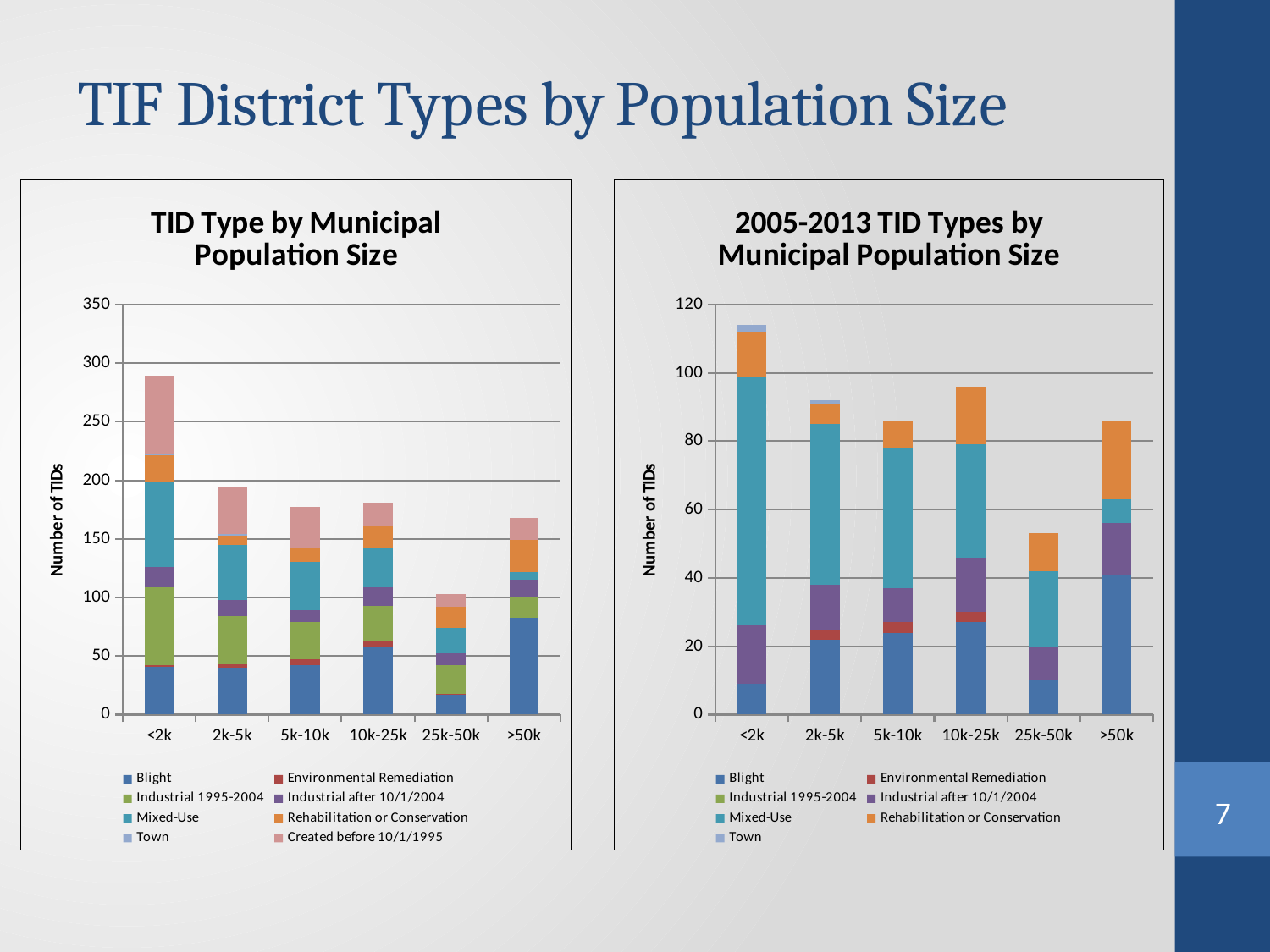

# TIF District Types by Population Size

### Chart: TID Type by Municipal Population Size

| Category | Blight | Environmental Remediation | Industrial 1995-2004 | Industrial after 10/1/2004 | Mixed-Use | Rehabilitation or Conservation | Town | Created before 10/1/1995 |
|---|---|---|---|---|---|---|---|---|
| <2k | 41.0 | 1.0 | 67.0 | 17.0 | 73.0 | 22.0 | 2.0 | 66.0 |
| 2k-5k | 40.0 | 3.0 | 41.0 | 14.0 | 47.0 | 8.0 | 1.0 | 40.0 |
| 5k-10k | 42.0 | 5.0 | 32.0 | 10.0 | 41.0 | 12.0 | None | 35.0 |
| 10k-25k | 58.0 | 5.0 | 30.0 | 16.0 | 33.0 | 19.0 | None | 20.0 |
| 25k-50k | 17.0 | 1.0 | 24.0 | 10.0 | 22.0 | 18.0 | None | 11.0 |
| >50k | 83.0 | None | 17.0 | 15.0 | 7.0 | 27.0 | None | 19.0 |

### Chart: 2005-2013 TID Types by Municipal Population Size

| Category | Blight | Environmental Remediation | Industrial 1995-2004 | Industrial after 10/1/2004 | Mixed-Use | Rehabilitation or Conservation | Town |
|---|---|---|---|---|---|---|---|
| <2k | 9.0 | None | None | 17.0 | 73.0 | 13.0 | 2.0 |
| 2k-5k | 22.0 | 3.0 | 0.0 | 13.0 | 47.0 | 6.0 | 1.0 |
| 5k-10k | 24.0 | 3.0 | None | 10.0 | 41.0 | 8.0 | None |
| 10k-25k | 27.0 | 3.0 | None | 16.0 | 33.0 | 17.0 | None |
| 25k-50k | 10.0 | None | None | 10.0 | 22.0 | 11.0 | None |
| >50k | 41.0 | None | None | 15.0 | 7.0 | 23.0 | None |
7